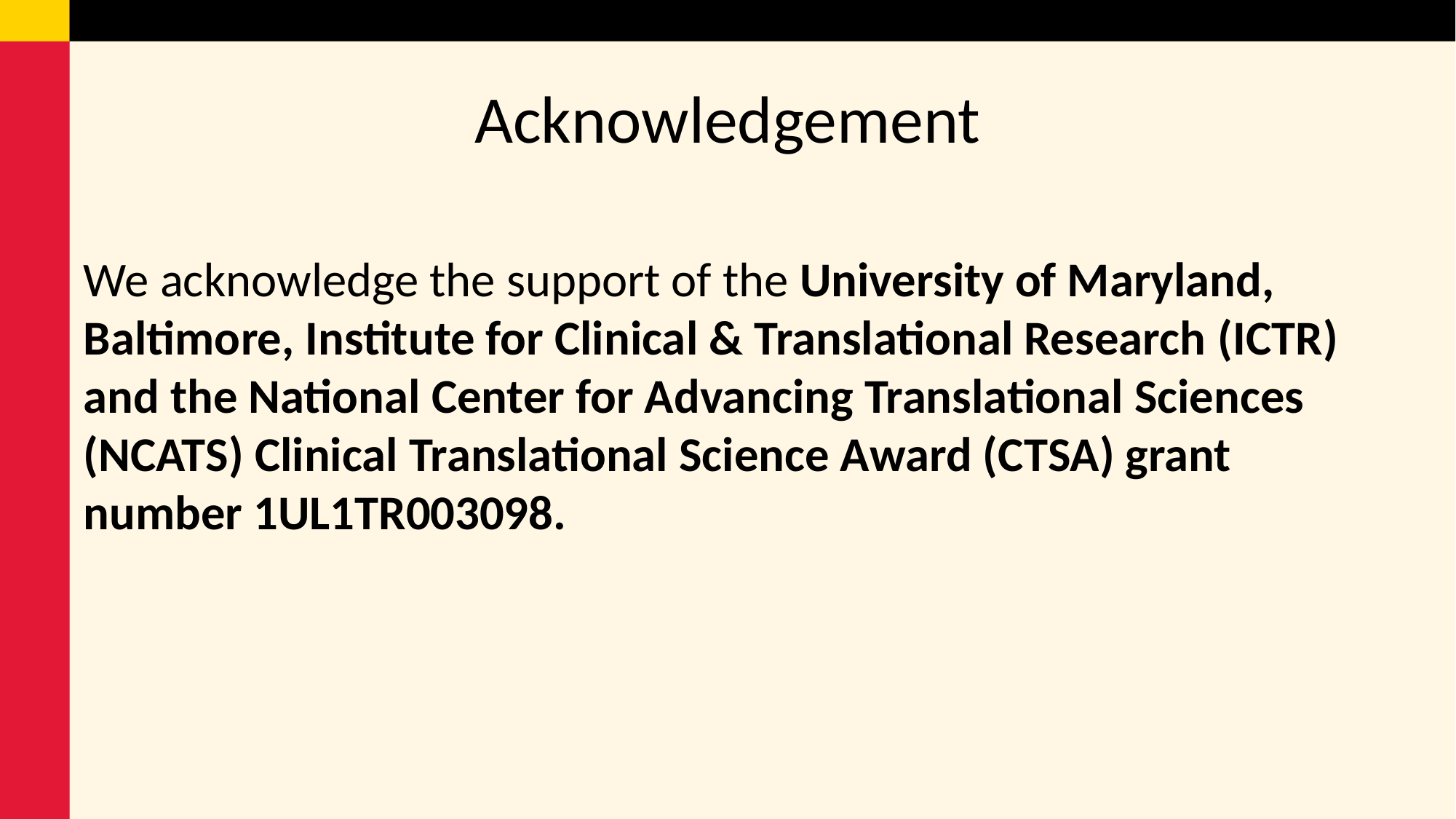

# Acknowledgement
We acknowledge the support of the University of Maryland, Baltimore, Institute for Clinical & Translational Research (ICTR) and the National Center for Advancing Translational Sciences (NCATS) Clinical Translational Science Award (CTSA) grant number 1UL1TR003098.